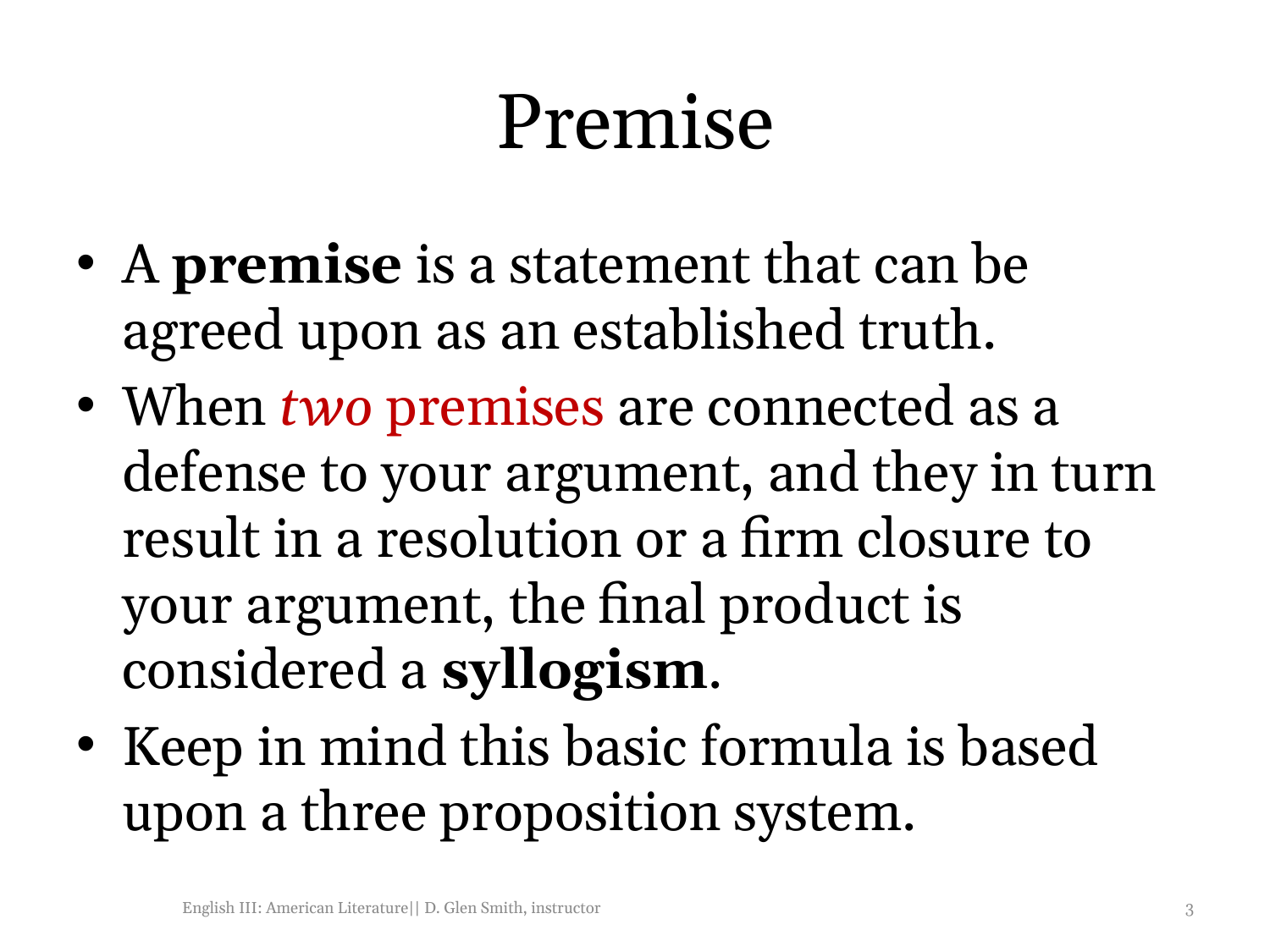

# Premise
A premise is a statement that can be agreed upon as an established truth.
When two premises are connected as a defense to your argument, and they in turn result in a resolution or a firm closure to your argument, the final product is considered a syllogism.
Keep in mind this basic formula is based upon a three proposition system.

English III: American Literature|| D. Glen Smith, instructor
3